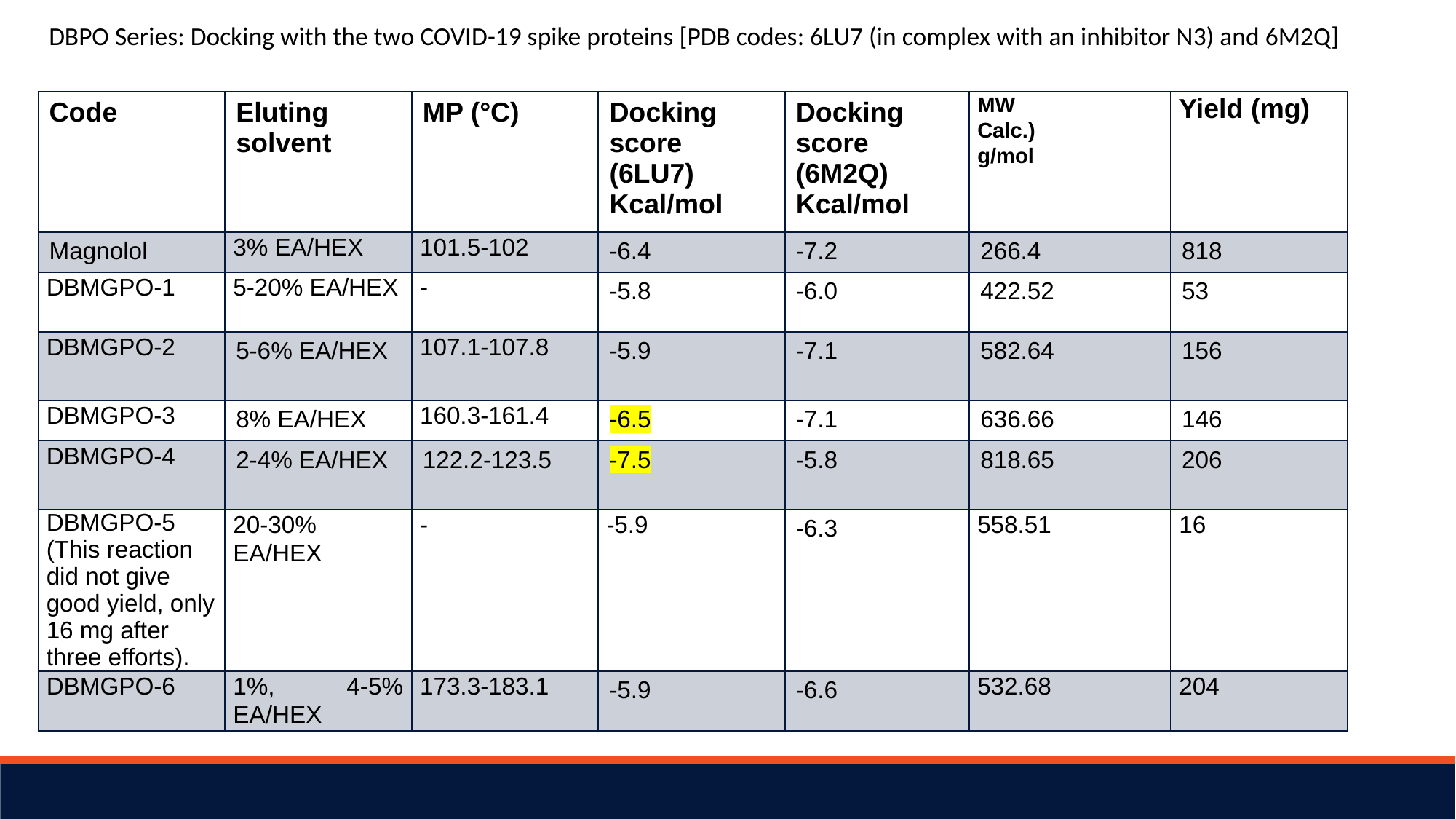

DBPO Series: Docking with the two COVID-19 spike proteins [PDB codes: 6LU7 (in complex with an inhibitor N3) and 6M2Q]

| Code | Eluting solvent | MP (°C) | Docking score (6LU7) Kcal/mol | Docking score (6M2Q) Kcal/mol | MW Calc.) g/mol | Yield (mg) |
| --- | --- | --- | --- | --- | --- | --- |
| Magnolol | 3% EA/HEX | 101.5-102 | -6.4 | -7.2 | 266.4 | 818 |
| DBMGPO-1 | 5-20% EA/HEX | - | -5.8 | -6.0 | 422.52 | 53 |
| DBMGPO-2 | 5-6% EA/HEX | 107.1-107.8 | -5.9 | -7.1 | 582.64 | 156 |
| DBMGPO-3 | 8% EA/HEX | 160.3-161.4 | -6.5 | -7.1 | 636.66 | 146 |
| DBMGPO-4 | 2-4% EA/HEX | 122.2-123.5 | -7.5 | -5.8 | 818.65 | 206 |
| DBMGPO-5 (This reaction did not give good yield, only 16 mg after three efforts). | 20-30% EA/HEX | - | -5.9 | -6.3 | 558.51 | 16 |
| DBMGPO-6 | 1%, 4-5% EA/HEX | 173.3-183.1 | -5.9 | -6.6 | 532.68 | 204 |